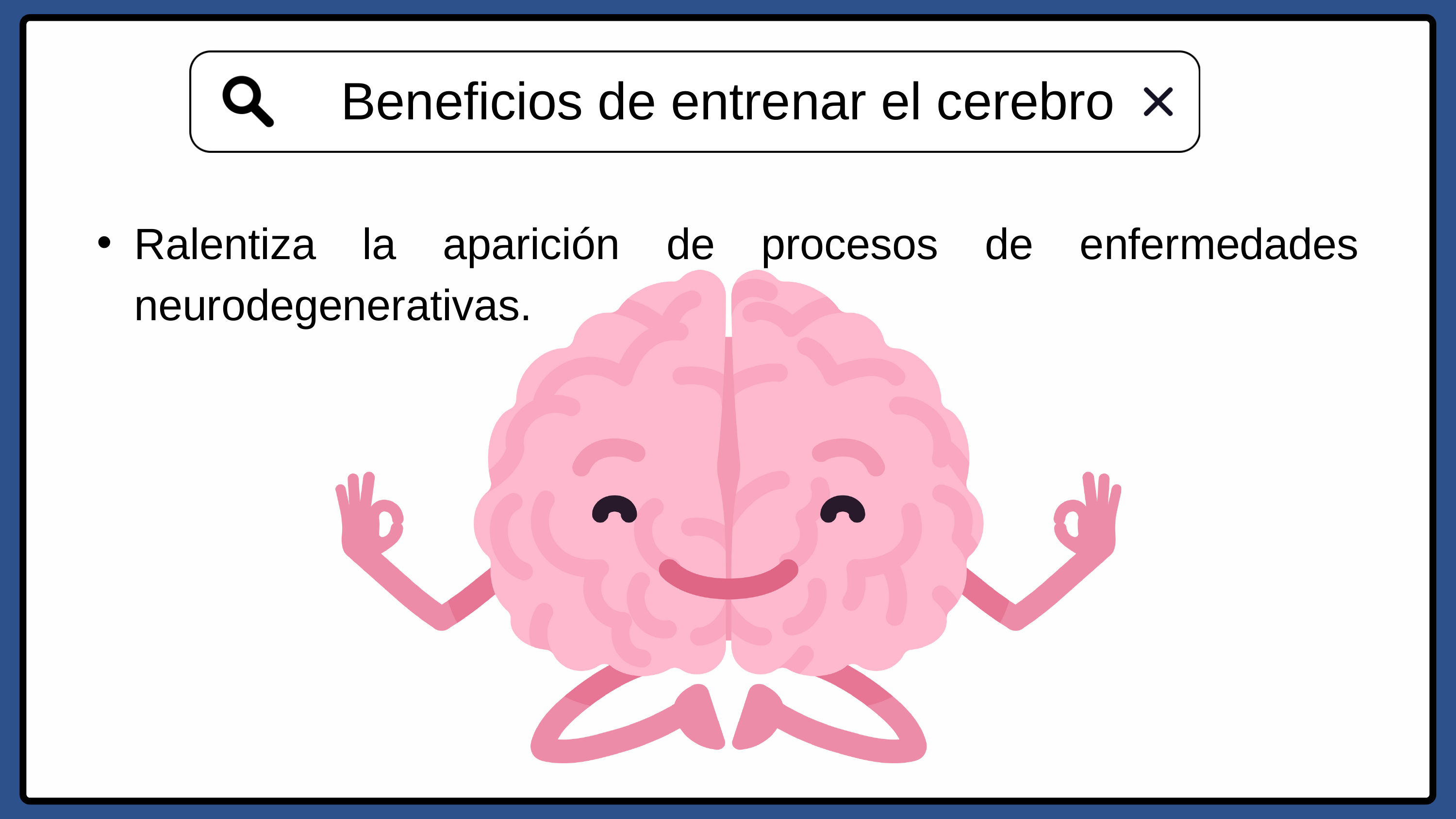

Beneficios de entrenar el cerebro

Ralentiza la aparición de procesos de enfermedades neurodegenerativas.